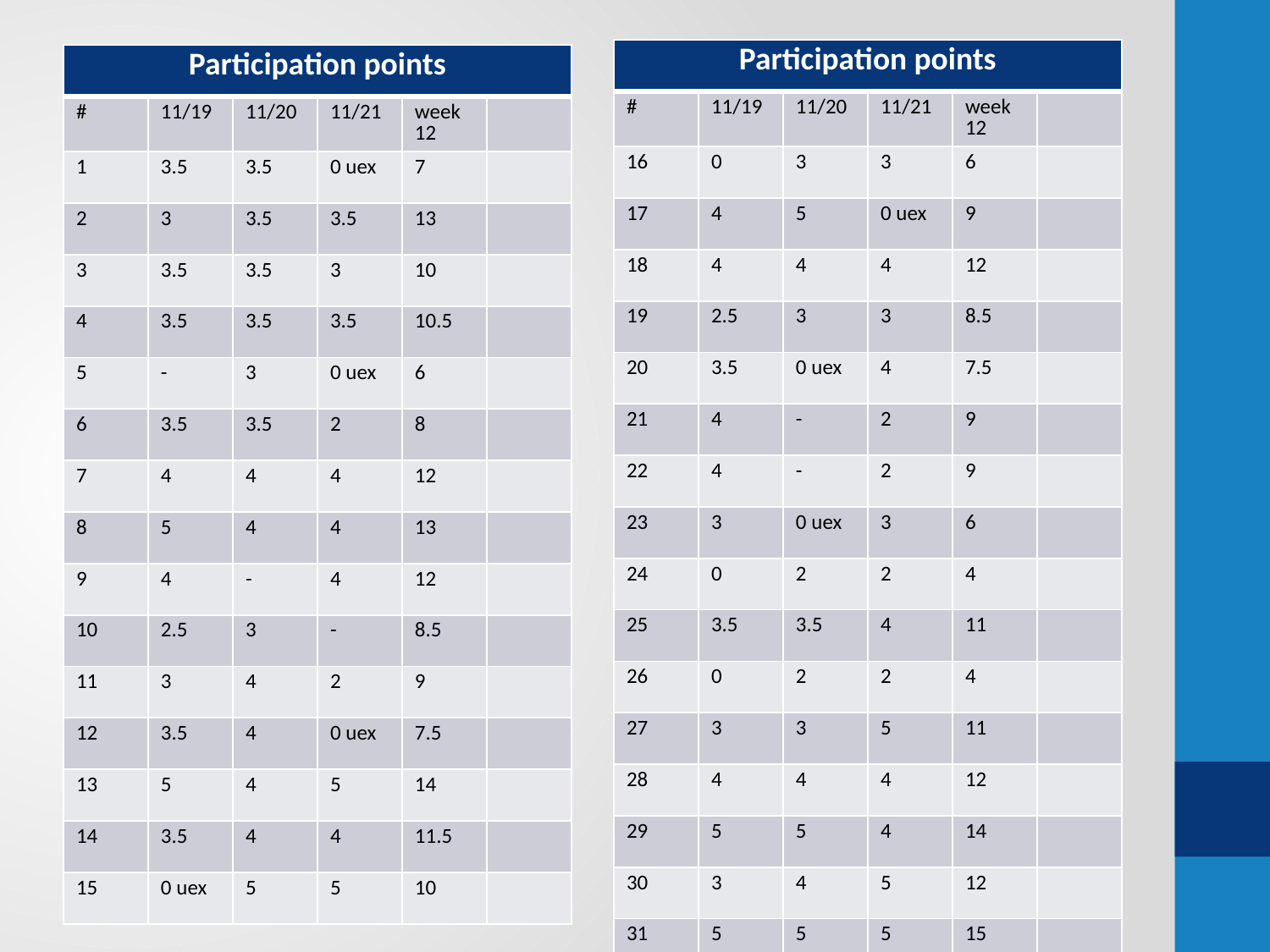

#
| Participation points |  |  |  |  |  |
| --- | --- | --- | --- | --- | --- |
| # | 11/19 | 11/20 | 11/21 | week 12 |  |
| 16 | 0 | 3 | 3 | 6 |  |
| 17 | 4 | 5 | 0 uex | 9 |  |
| 18 | 4 | 4 | 4 | 12 |  |
| 19 | 2.5 | 3 | 3 | 8.5 |  |
| 20 | 3.5 | 0 uex | 4 | 7.5 |  |
| 21 | 4 | - | 2 | 9 |  |
| 22 | 4 | - | 2 | 9 |  |
| 23 | 3 | 0 uex | 3 | 6 |  |
| 24 | 0 | 2 | 2 | 4 |  |
| 25 | 3.5 | 3.5 | 4 | 11 |  |
| 26 | 0 | 2 | 2 | 4 |  |
| 27 | 3 | 3 | 5 | 11 |  |
| 28 | 4 | 4 | 4 | 12 |  |
| 29 | 5 | 5 | 4 | 14 |  |
| 30 | 3 | 4 | 5 | 12 |  |
| 31 | 5 | 5 | 5 | 15 |  |
| Participation points |  |  |  |  |  |
| --- | --- | --- | --- | --- | --- |
| # | 11/19 | 11/20 | 11/21 | week 12 |  |
| 1 | 3.5 | 3.5 | 0 uex | 7 |  |
| 2 | 3 | 3.5 | 3.5 | 13 |  |
| 3 | 3.5 | 3.5 | 3 | 10 |  |
| 4 | 3.5 | 3.5 | 3.5 | 10.5 |  |
| 5 | - | 3 | 0 uex | 6 |  |
| 6 | 3.5 | 3.5 | 2 | 8 |  |
| 7 | 4 | 4 | 4 | 12 |  |
| 8 | 5 | 4 | 4 | 13 |  |
| 9 | 4 | - | 4 | 12 |  |
| 10 | 2.5 | 3 | - | 8.5 |  |
| 11 | 3 | 4 | 2 | 9 |  |
| 12 | 3.5 | 4 | 0 uex | 7.5 |  |
| 13 | 5 | 4 | 5 | 14 |  |
| 14 | 3.5 | 4 | 4 | 11.5 |  |
| 15 | 0 uex | 5 | 5 | 10 |  |